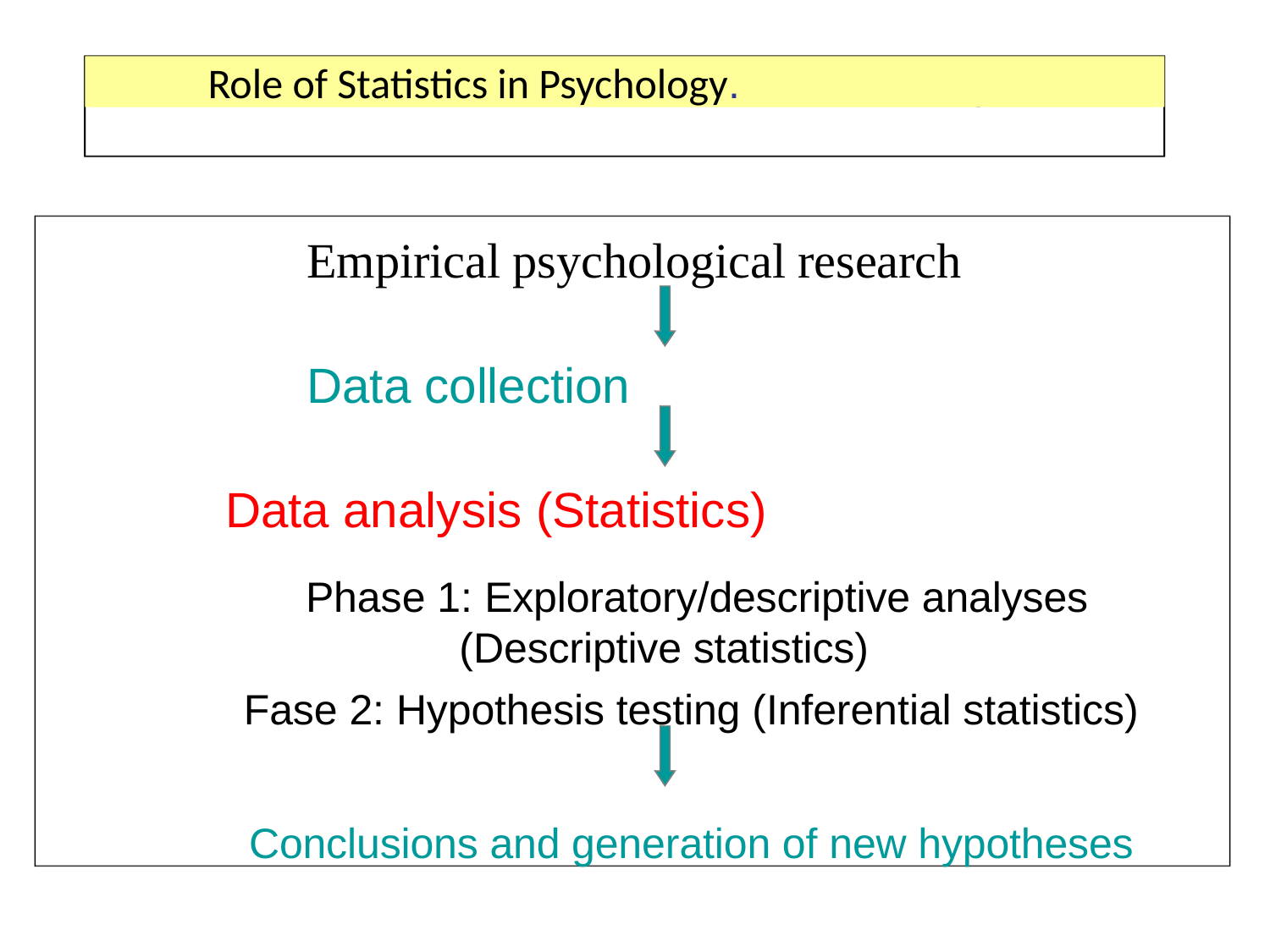

1.2. Función de la Estadística en Psicología.
Role of Statistics in Psychology.

Empirical psychological research

Data collection

Data analysis (Statistics)
Phase 1: Exploratory/descriptive analyses (Descriptive statistics)
Fase 2: Hypothesis testing (Inferential statistics)

Conclusions and generation of new hypotheses